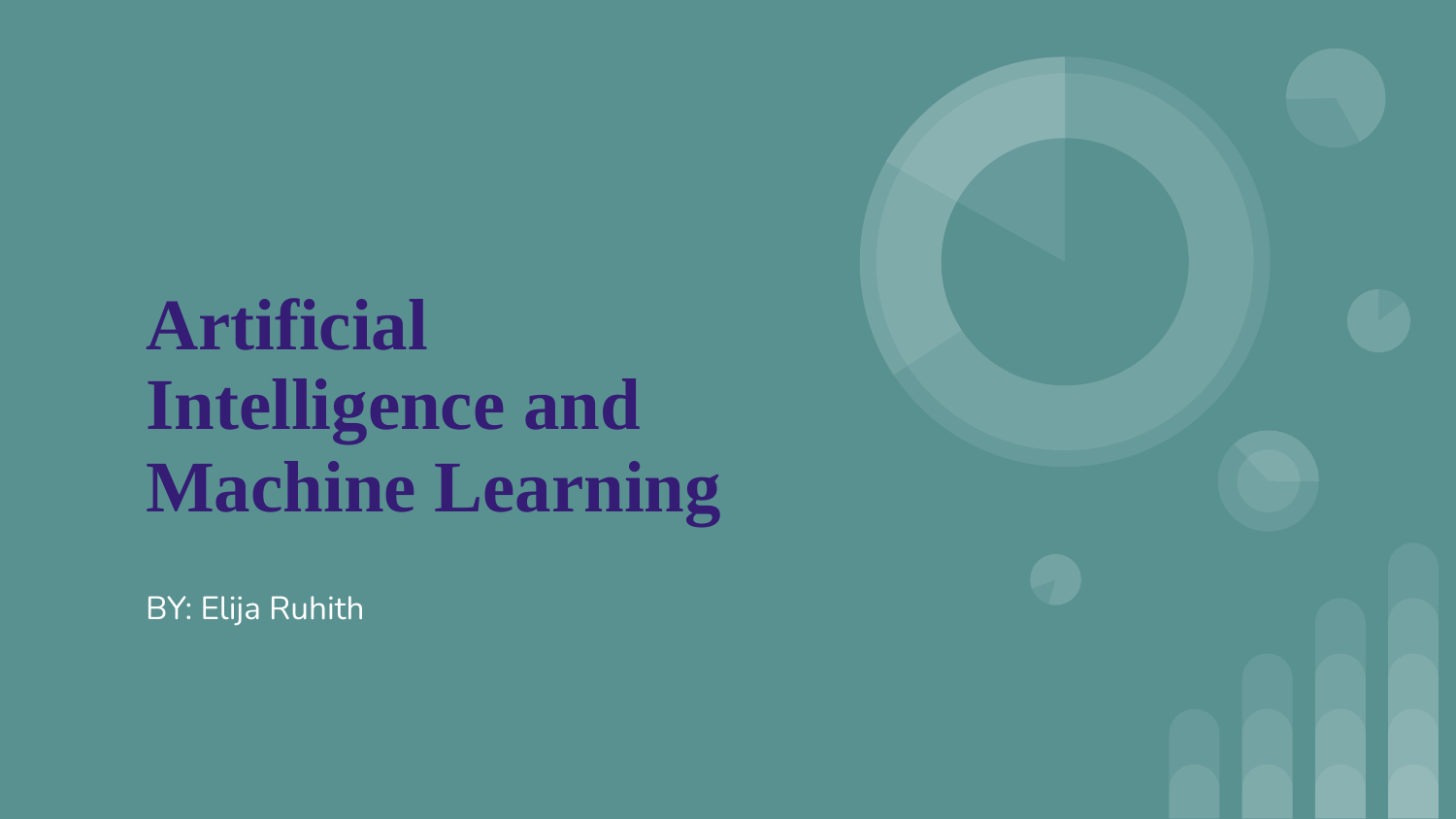

# Artificial Intelligence and Machine Learning
BY: Elija Ruhith